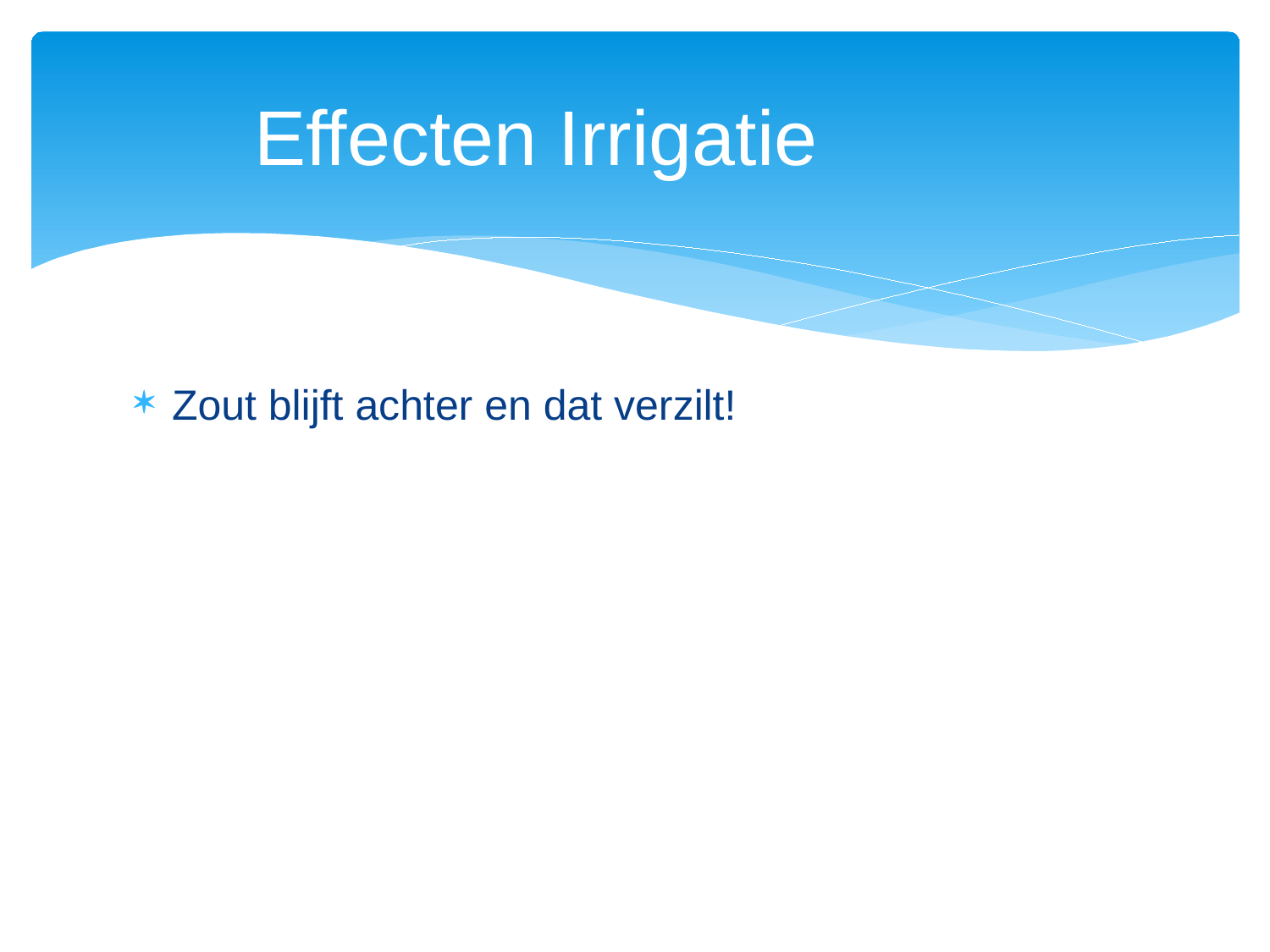

# Effecten Irrigatie
Zout blijft achter en dat verzilt!